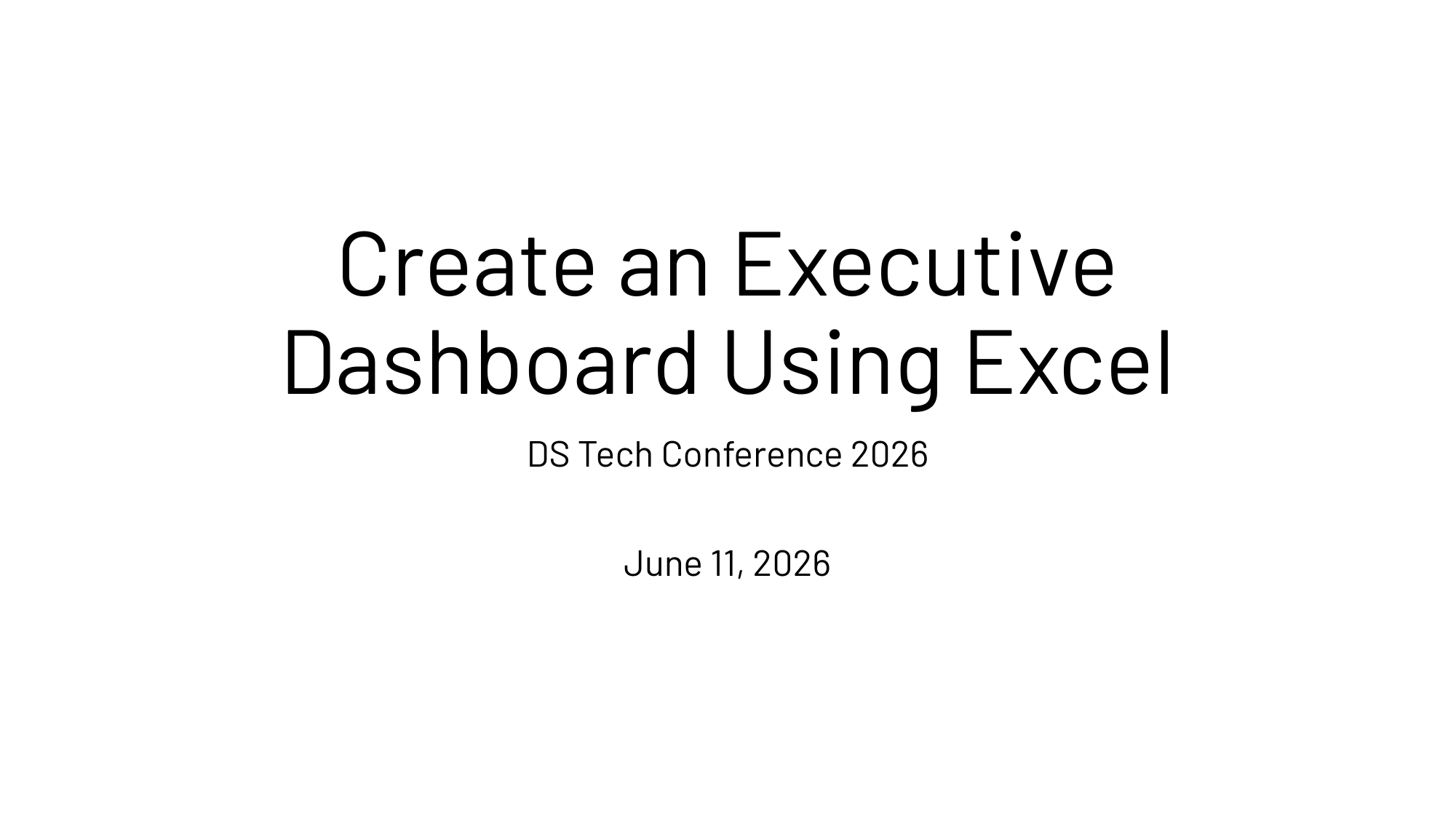

# Create an Executive Dashboard Using Excel
DS Tech Conference 2026

June 11, 2026